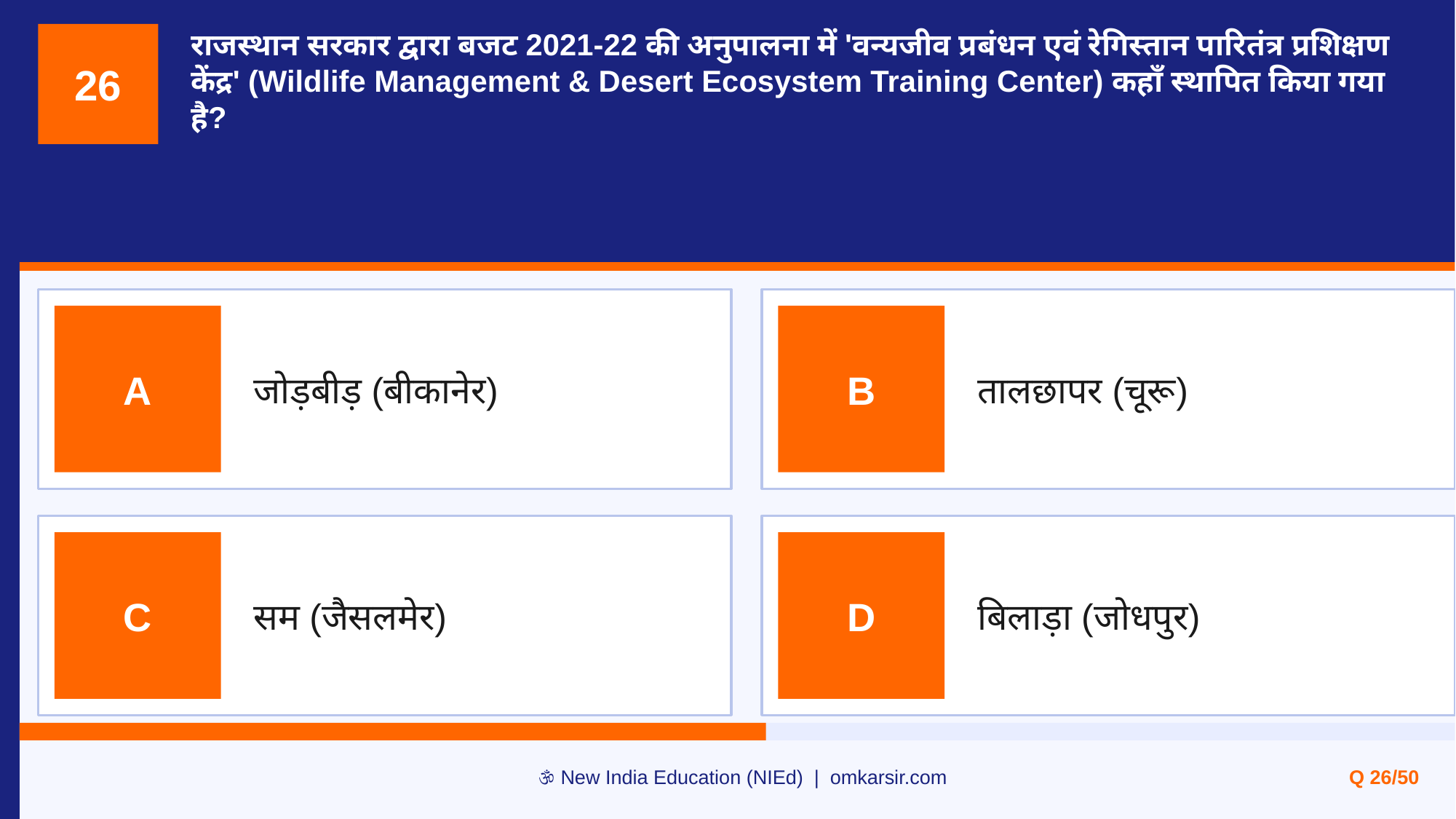

राजस्थान सरकार द्वारा बजट 2021-22 की अनुपालना में 'वन्यजीव प्रबंधन एवं रेगिस्तान पारितंत्र प्रशिक्षण केंद्र' (Wildlife Management & Desert Ecosystem Training Center) कहाँ स्थापित किया गया है?
26

जोड़बीड़ (बीकानेर)
तालछापर (चूरू)
A
B

सम (जैसलमेर)
बिलाड़ा (जोधपुर)
C
D

🕉️ New India Education (NIEd)  |  omkarsir.com
Q 26/50